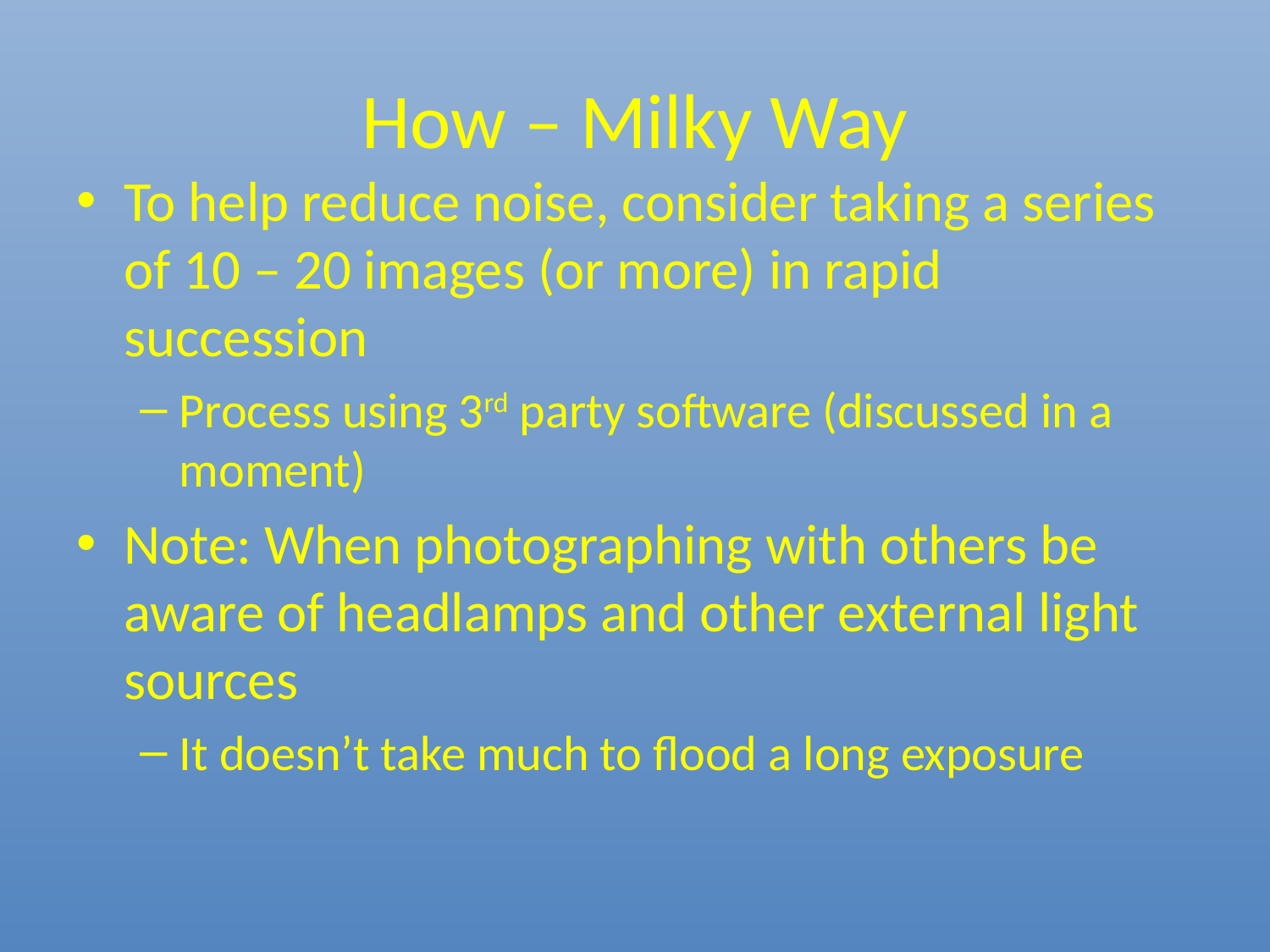

# How – Milky Way
To help reduce noise, consider taking a series of 10 – 20 images (or more) in rapid succession
Process using 3rd party software (discussed in a moment)
Note: When photographing with others be aware of headlamps and other external light sources
It doesn’t take much to flood a long exposure